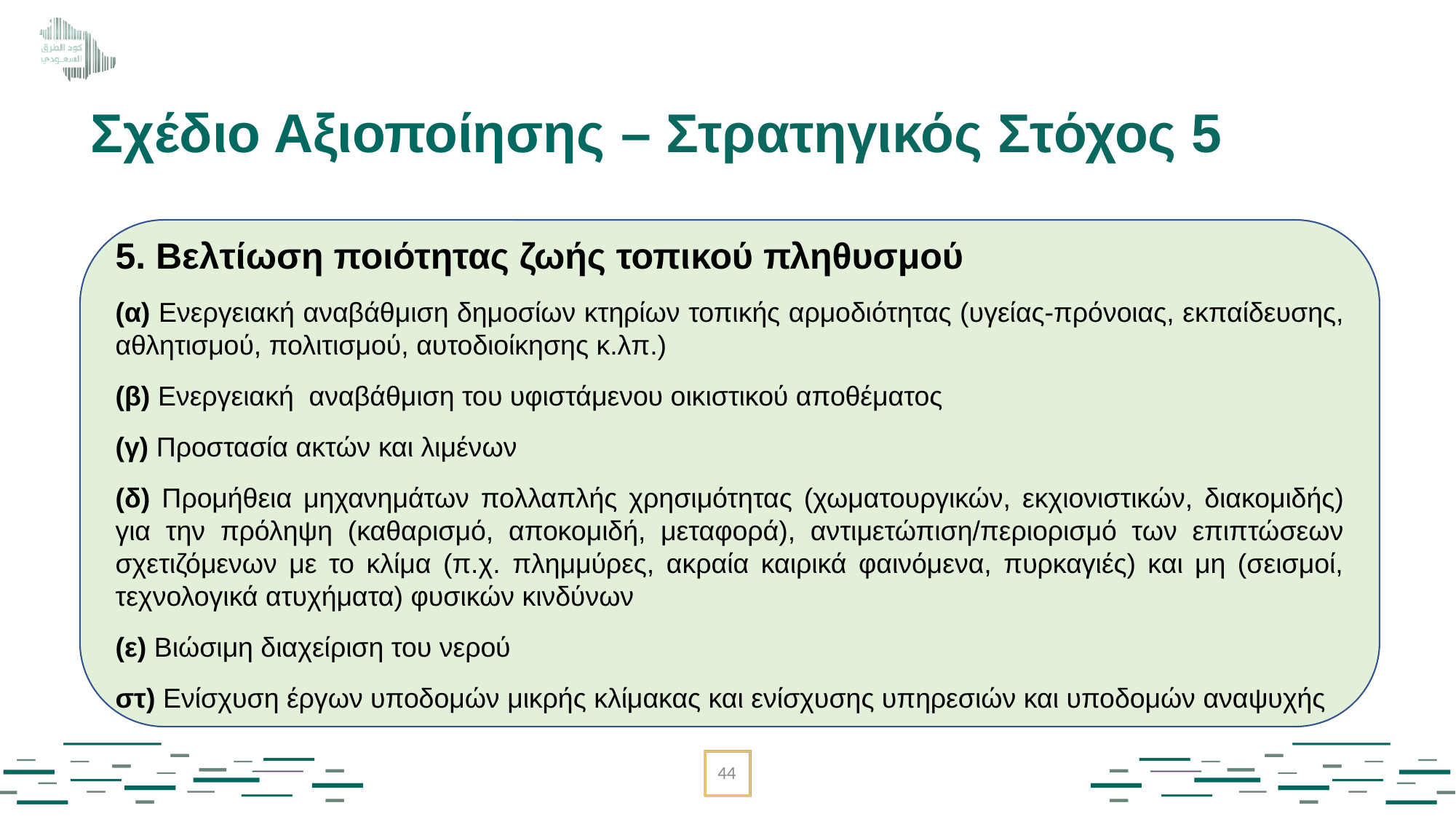

Σχέδιο Αξιοποίησης – Στρατηγικός Στόχος 5
5. Βελτίωση ποιότητας ζωής τοπικού πληθυσμού
(α) Ενεργειακή αναβάθμιση δημοσίων κτηρίων τοπικής αρμοδιότητας (υγείας-πρόνοιας, εκπαίδευσης, αθλητισμού, πολιτισμού, αυτοδιοίκησης κ.λπ.)
(β) Ενεργειακή  αναβάθμιση του υφιστάμενου οικιστικού αποθέματος
(γ) Προστασία ακτών και λιμένων
(δ) Προμήθεια μηχανημάτων πολλαπλής χρησιμότητας (χωματουργικών, εκχιονιστικών, διακομιδής) για την πρόληψη (καθαρισμό, αποκομιδή, μεταφορά), αντιμετώπιση/περιορισμό των επιπτώσεων σχετιζόμενων με το κλίμα (π.χ. πλημμύρες, ακραία καιρικά φαινόμενα, πυρκαγιές) και μη (σεισμοί, τεχνολογικά ατυχήματα) φυσικών κινδύνων
(ε) Βιώσιμη διαχείριση του νερού
στ) Ενίσχυση έργων υποδομών μικρής κλίμακας και ενίσχυσης υπηρεσιών και υποδομών αναψυχής
44